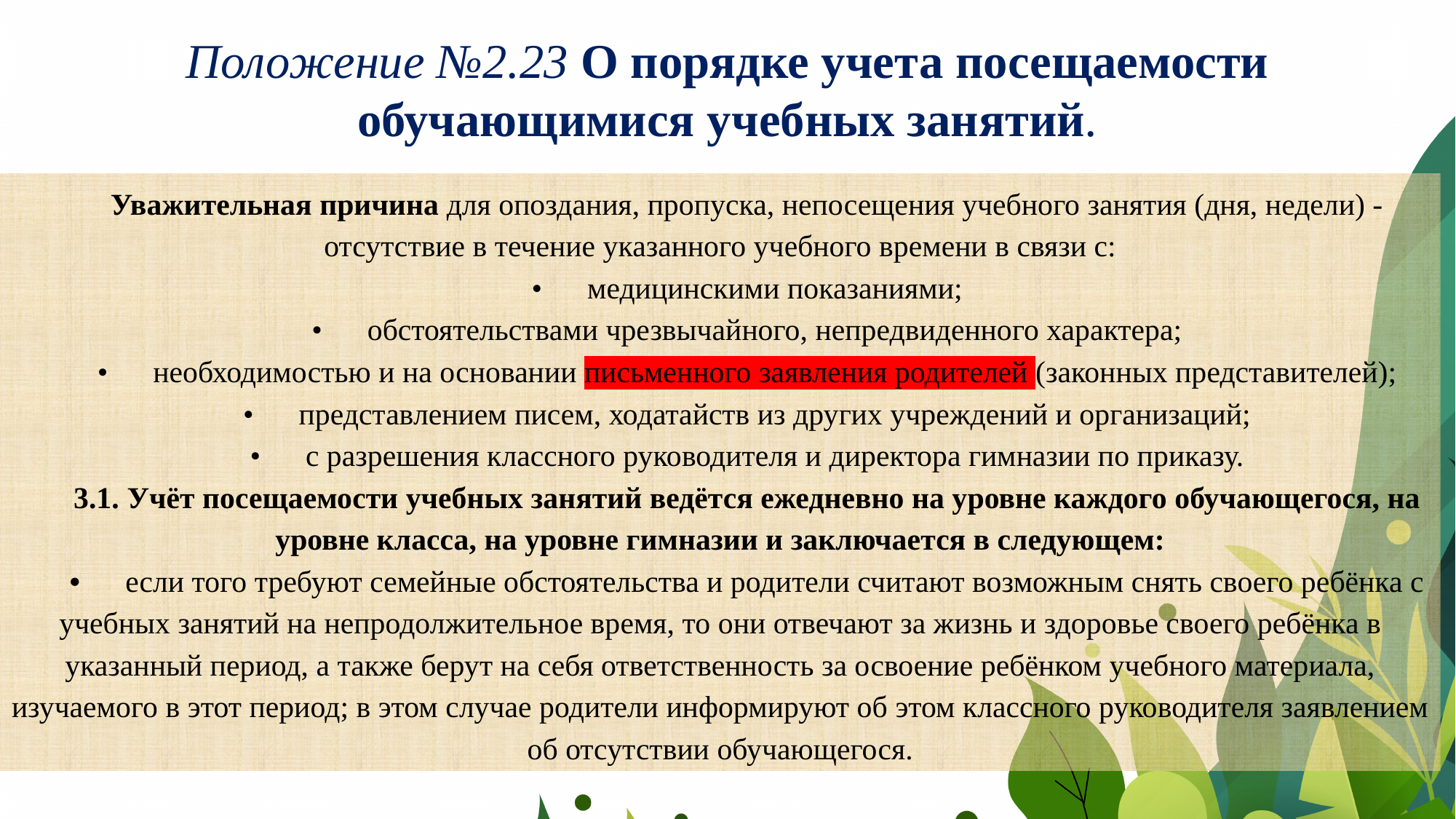

Положение №2.23 О порядке учета посещаемости обучающимися учебных занятий.
Уважительная причина для опоздания, пропуска, непосещения учебного занятия (дня, недели) - отсутствие в течение указанного учебного времени в связи с:
•	медицинскими показаниями;
•	обстоятельствами чрезвычайного, непредвиденного характера;
•	необходимостью и на основании письменного заявления родителей (законных представителей);
•	представлением писем, ходатайств из других учреждений и организаций;
•	с разрешения классного руководителя и директора гимназии по приказу.
3.1. Учёт посещаемости учебных занятий ведётся ежедневно на уровне каждого обучающегося, на уровне класса, на уровне гимназии и заключается в следующем:
•	если того требуют семейные обстоятельства и родители считают возможным снять своего ребёнка с учебных занятий на непродолжительное время, то они отвечают за жизнь и здоровье своего ребёнка в указанный период, а также берут на себя ответственность за освоение ребёнком учебного материала, изучаемого в этот период; в этом случае родители информируют об этом классного руководителя заявлением об отсутствии обучающегося.